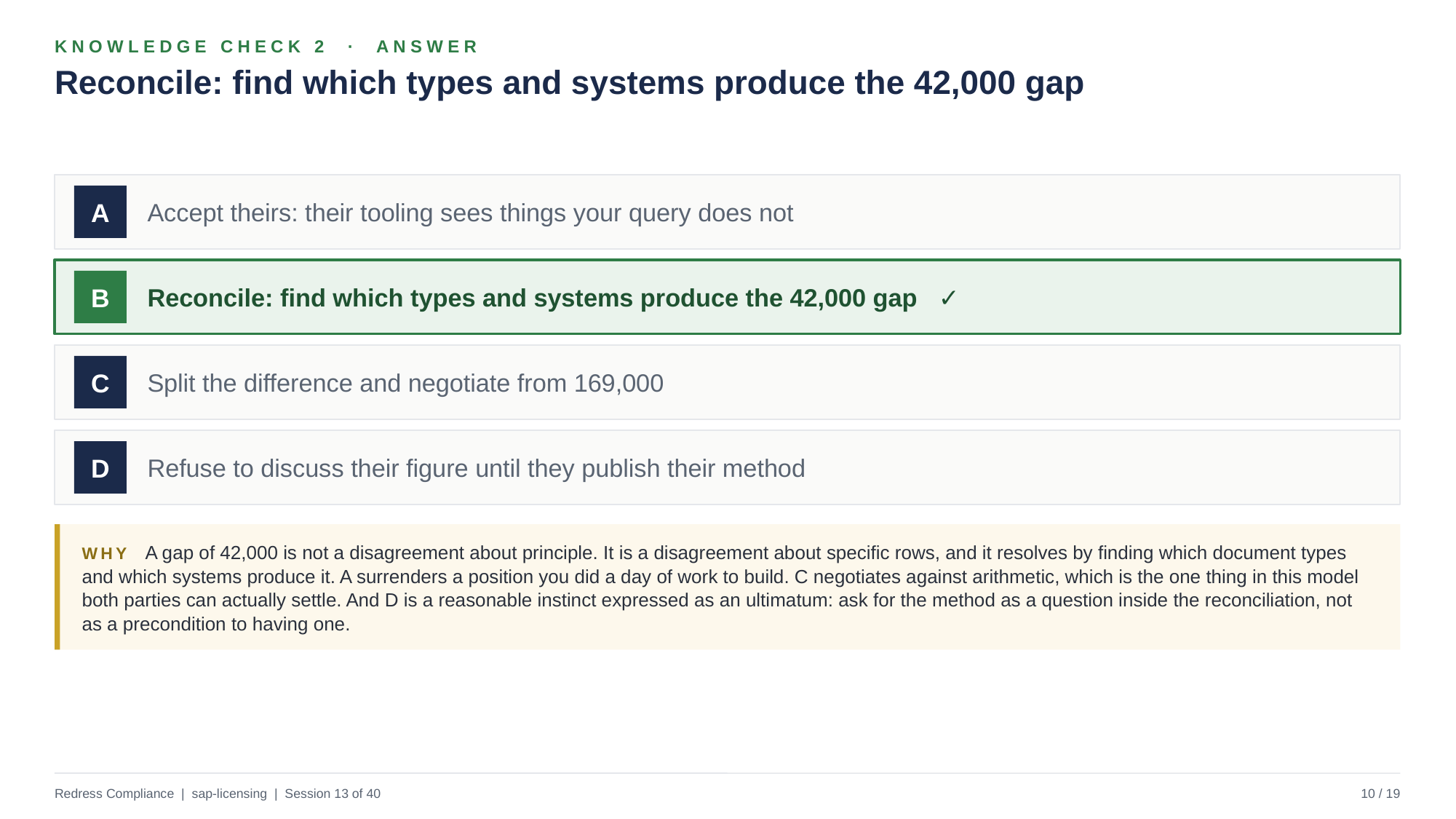

KNOWLEDGE CHECK 2  ·  ANSWER
Reconcile: find which types and systems produce the 42,000 gap

Accept theirs: their tooling sees things your query does not

A

Reconcile: find which types and systems produce the 42,000 gap   ✓

B

Split the difference and negotiate from 169,000

C

Refuse to discuss their figure until they publish their method

D

WHY  A gap of 42,000 is not a disagreement about principle. It is a disagreement about specific rows, and it resolves by finding which document types and which systems produce it. A surrenders a position you did a day of work to build. C negotiates against arithmetic, which is the one thing in this model both parties can actually settle. And D is a reasonable instinct expressed as an ultimatum: ask for the method as a question inside the reconciliation, not as a precondition to having one.

Redress Compliance  |  sap-licensing  |  Session 13 of 40
10 / 19